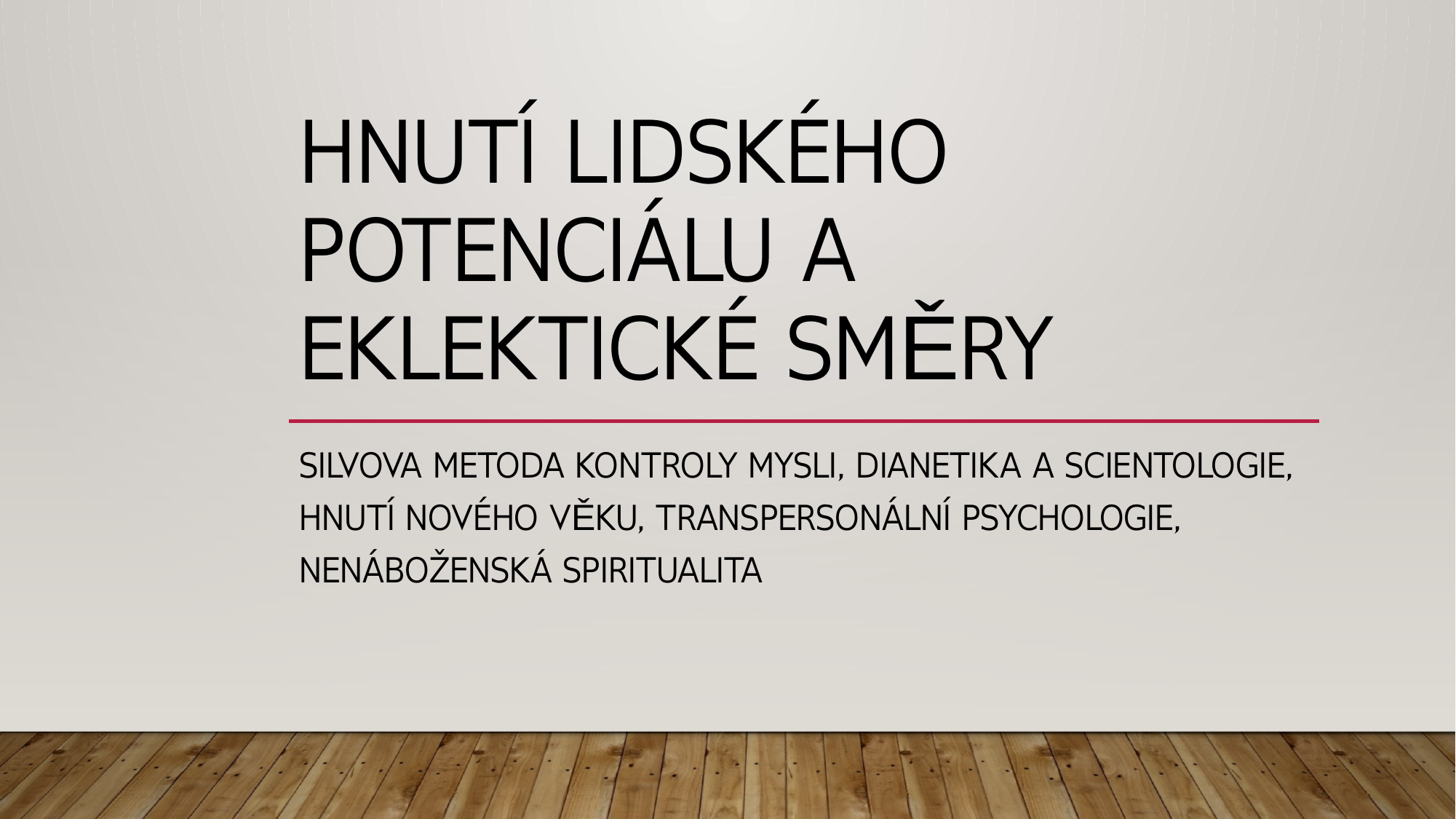

# Hnutí lidského potenciálu a eklektické směry
Silvova metoda kontroly mysli, dianetika a scientologie, hnutí nového věku, transpersonální psychologie, nenáboženská spiritualita